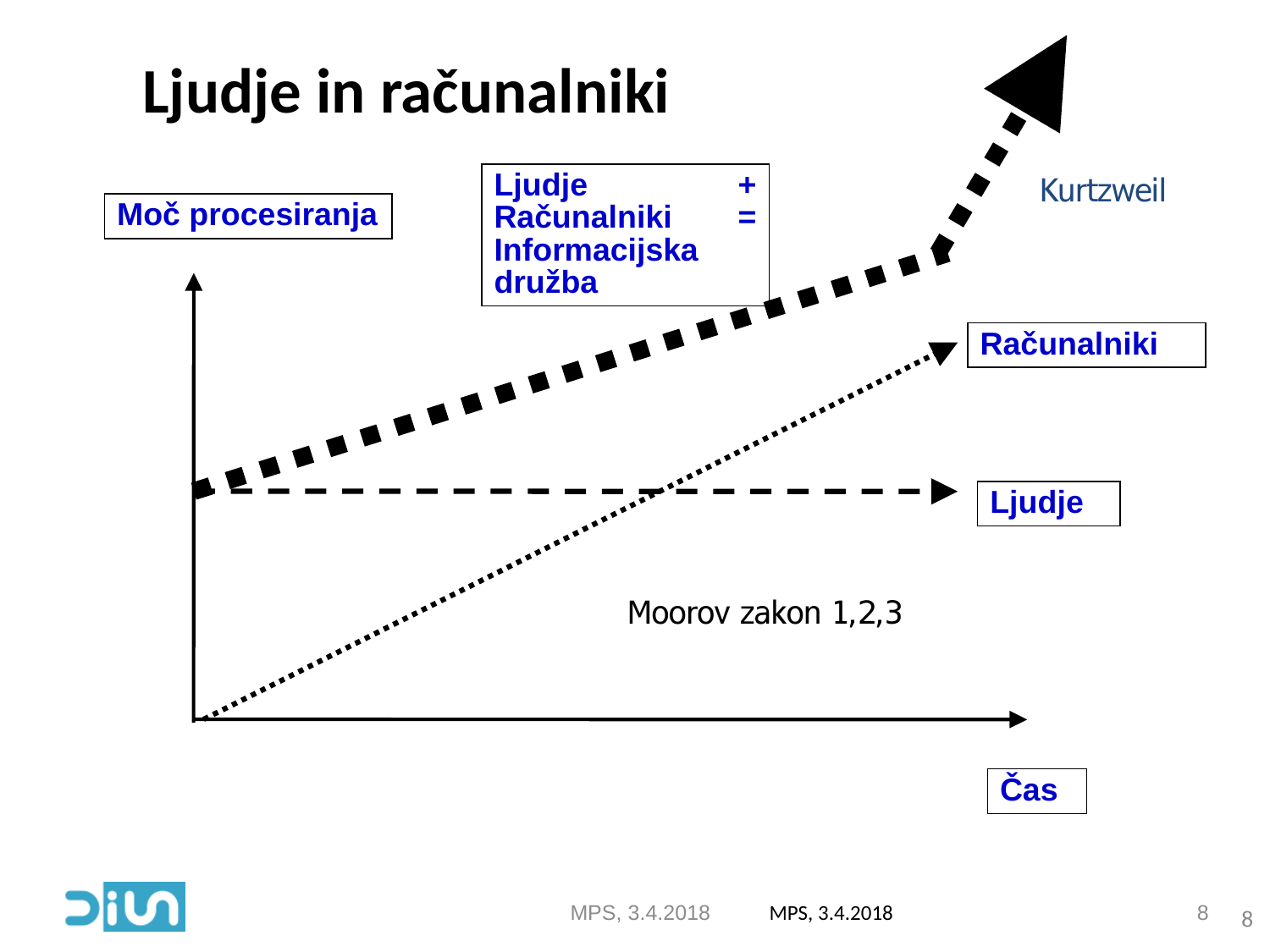

Ljudje in računalniki
Ljudje + Računalniki  = Informacijska družba
Kurtzweil
Moč procesiranja
Računalniki

Ljudje
Moorov zakon 1,2,3
Čas
MPS, 3.4.2018
8
MPS, 3.4.2018
8